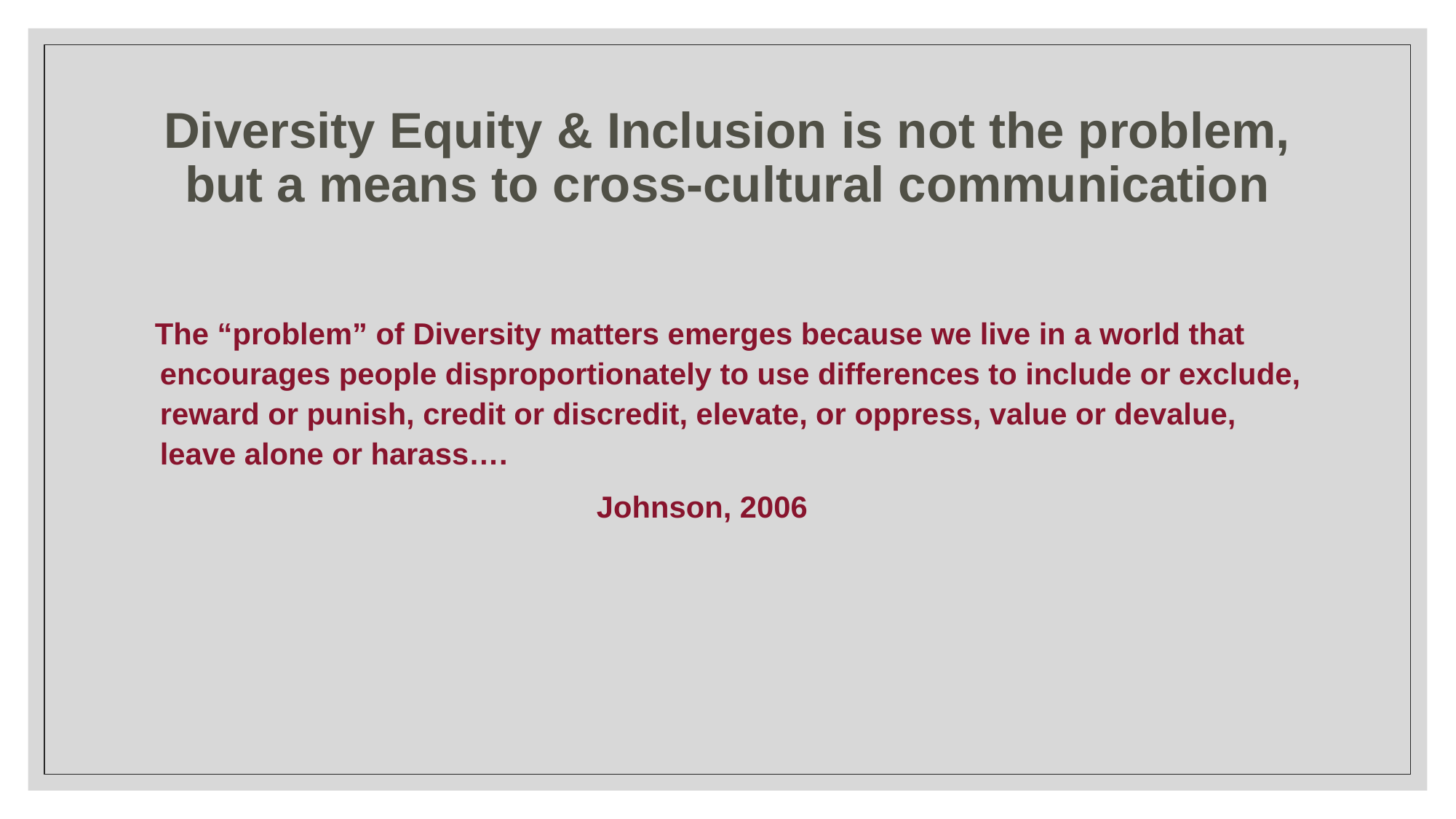

Diversity Equity & Inclusion is not the problem, but a means to cross-cultural communication

  The “problem” of Diversity matters emerges because we live in a world that encourages people disproportionately to use differences to include or exclude, reward or punish, credit or discredit, elevate, or oppress, value or devalue, leave alone or harass….
					Johnson, 2006